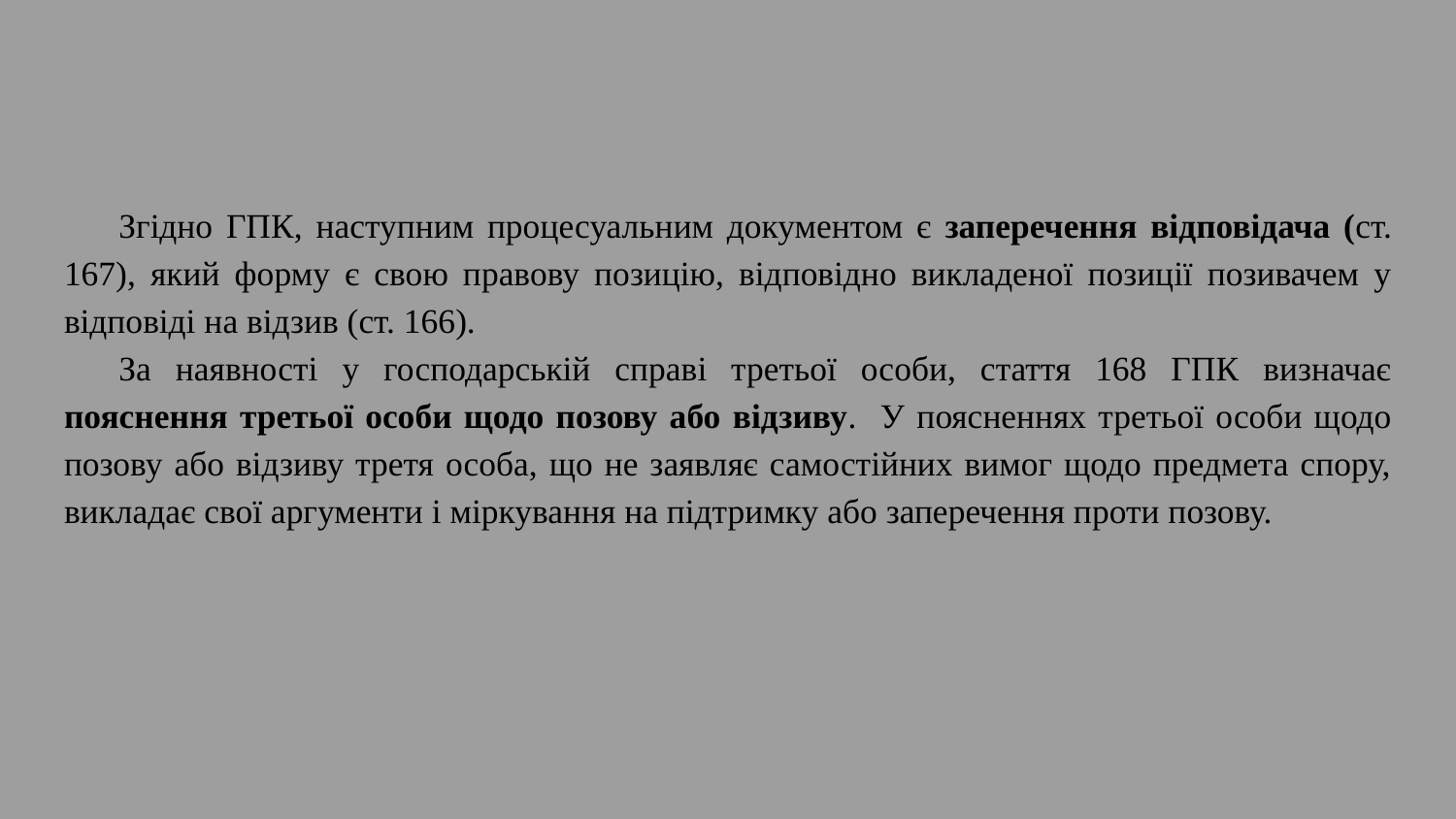

Згідно ГПК, наступним процесуальним документом є заперечення відповідача (ст. 167), який форму є свою правову позицію, відповідно викладеної позиції позивачем у відповіді на відзив (ст. 166).
За наявності у господарській справі третьої особи, стаття 168 ГПК визначає пояснення третьої особи щодо позову або відзиву.  У поясненнях третьої особи щодо позову або відзиву третя особа, що не заявляє самостійних вимог щодо предмета спору, викладає свої аргументи і міркування на підтримку або заперечення проти позову.